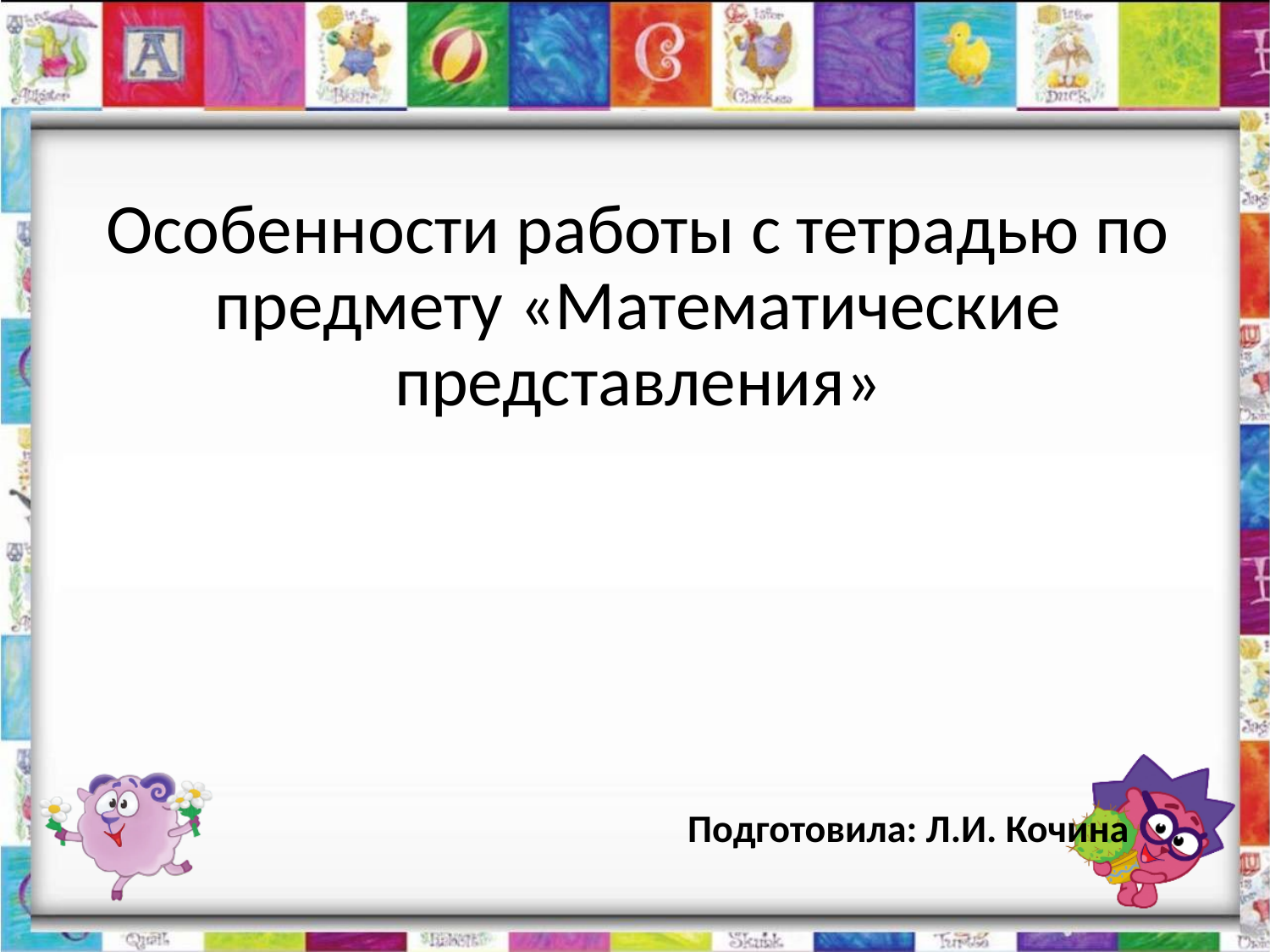

# Особенности работы с тетрадью по предмету «Математические представления»
Подготовила: Л.И. Кочина